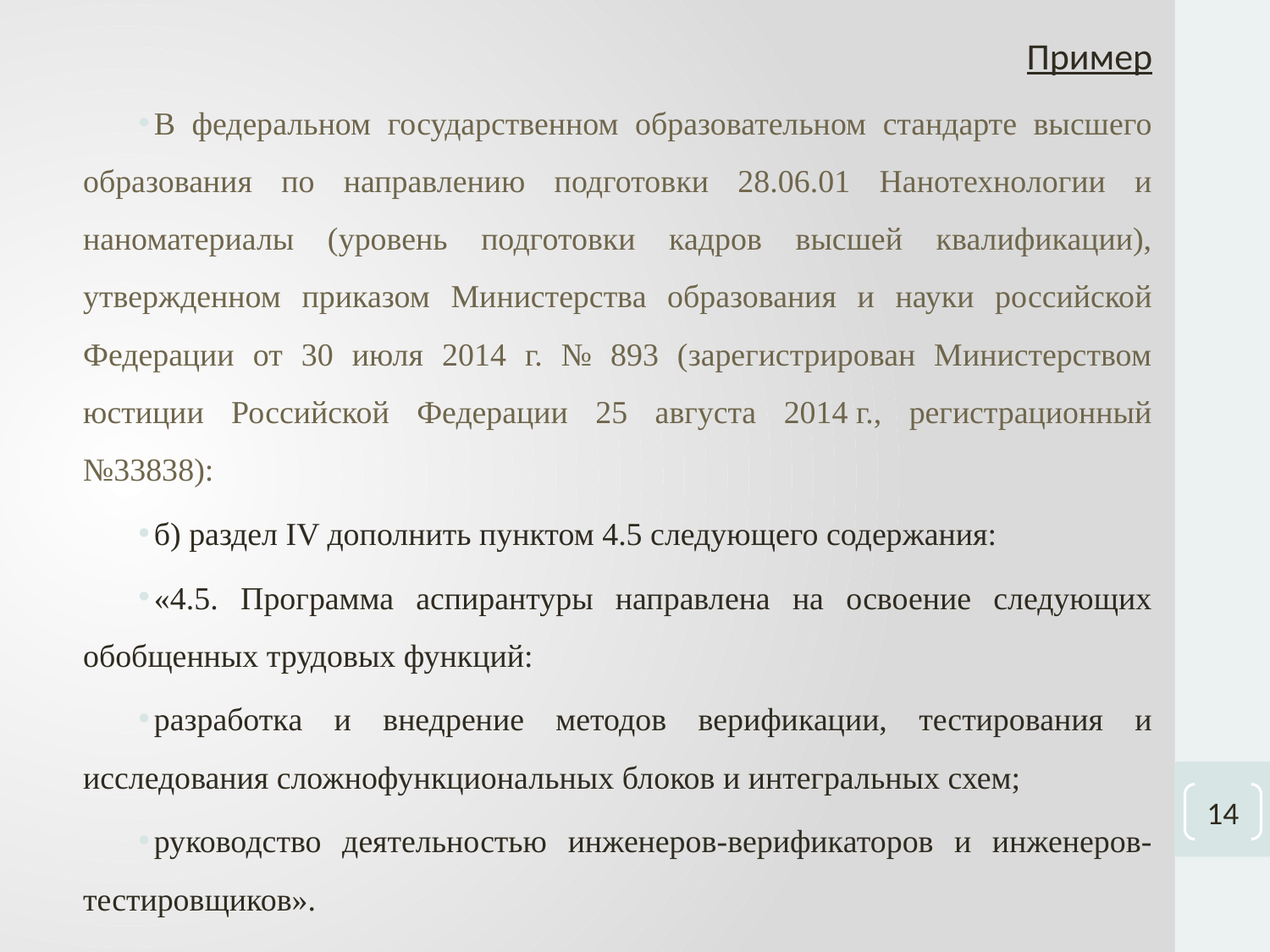

Пример
В федеральном государственном образовательном стандарте высшего образования по направлению подготовки 28.06.01 Нанотехнологии и наноматериалы (уровень подготовки кадров высшей квалификации), утвержденном приказом Министерства образования и науки российской Федерации от 30 июля 2014 г. № 893 (зарегистрирован Министерством юстиции Российской Федерации 25 августа 2014 г., регистрационный №33838):
б) раздел IV дополнить пунктом 4.5 следующего содержания:
«4.5. Программа аспирантуры направлена на освоение следующих обобщенных трудовых функций:
разработка и внедрение методов верификации, тестирования и исследования сложнофункциональных блоков и интегральных схем;
руководство деятельностью инженеров-верификаторов и инженеров-тестировщиков».

14